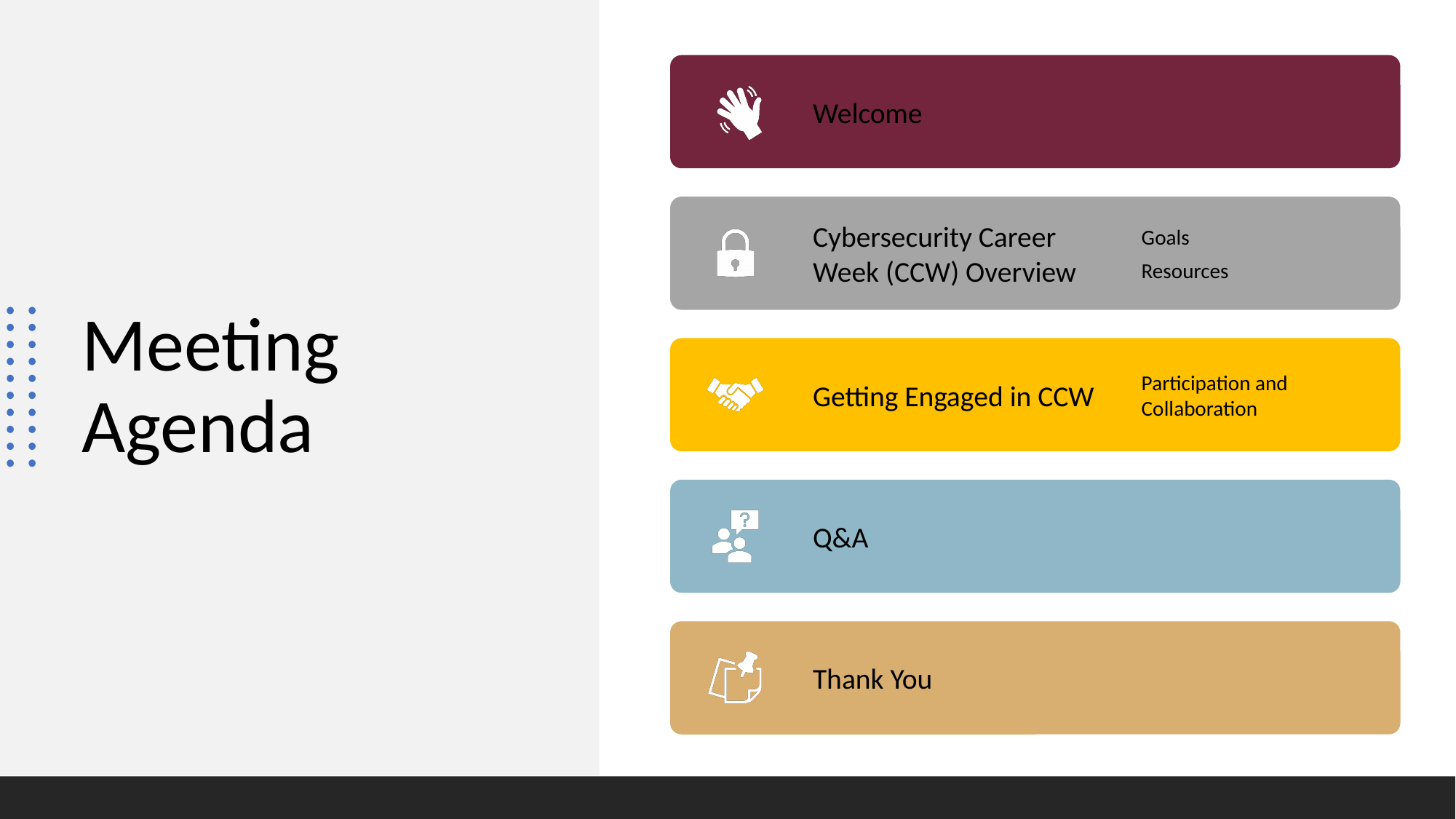

Welcome
Cybersecurity Career Week (CCW) Overview
Goals
Resources
Getting Engaged in CCW
Participation and Collaboration
Q&A
Thank You
# Meeting Agenda